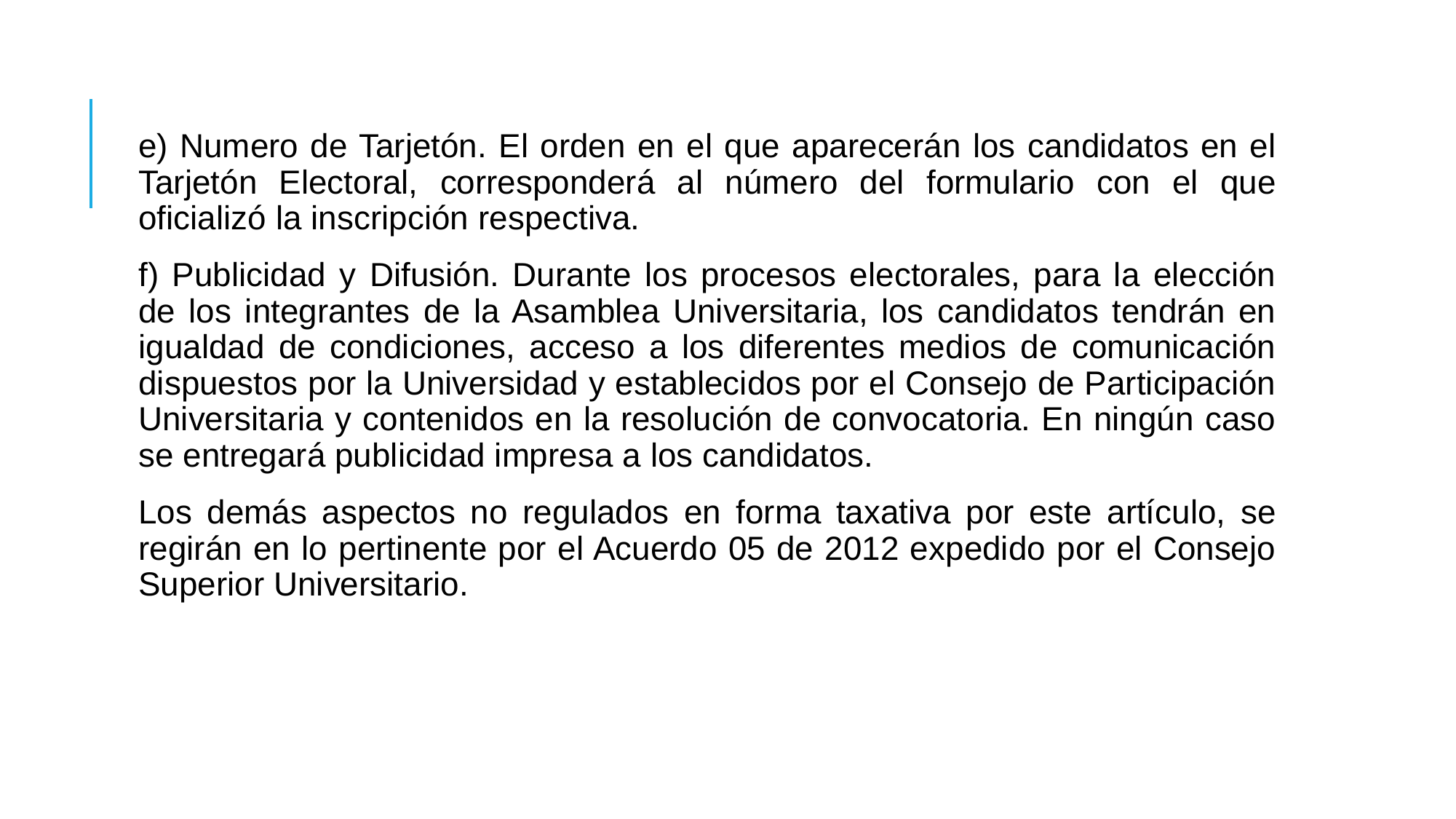

e) Numero de Tarjetón. El orden en el que aparecerán los candidatos en el Tarjetón Electoral, corresponderá al número del formulario con el que oficializó la inscripción respectiva.
f) Publicidad y Difusión. Durante los procesos electorales, para la elección de los integrantes de la Asamblea Universitaria, los candidatos tendrán en igualdad de condiciones, acceso a los diferentes medios de comunicación dispuestos por la Universidad y establecidos por el Consejo de Participación Universitaria y contenidos en la resolución de convocatoria. En ningún caso se entregará publicidad impresa a los candidatos.
Los demás aspectos no regulados en forma taxativa por este artículo, se regirán en lo pertinente por el Acuerdo 05 de 2012 expedido por el Consejo Superior Universitario.